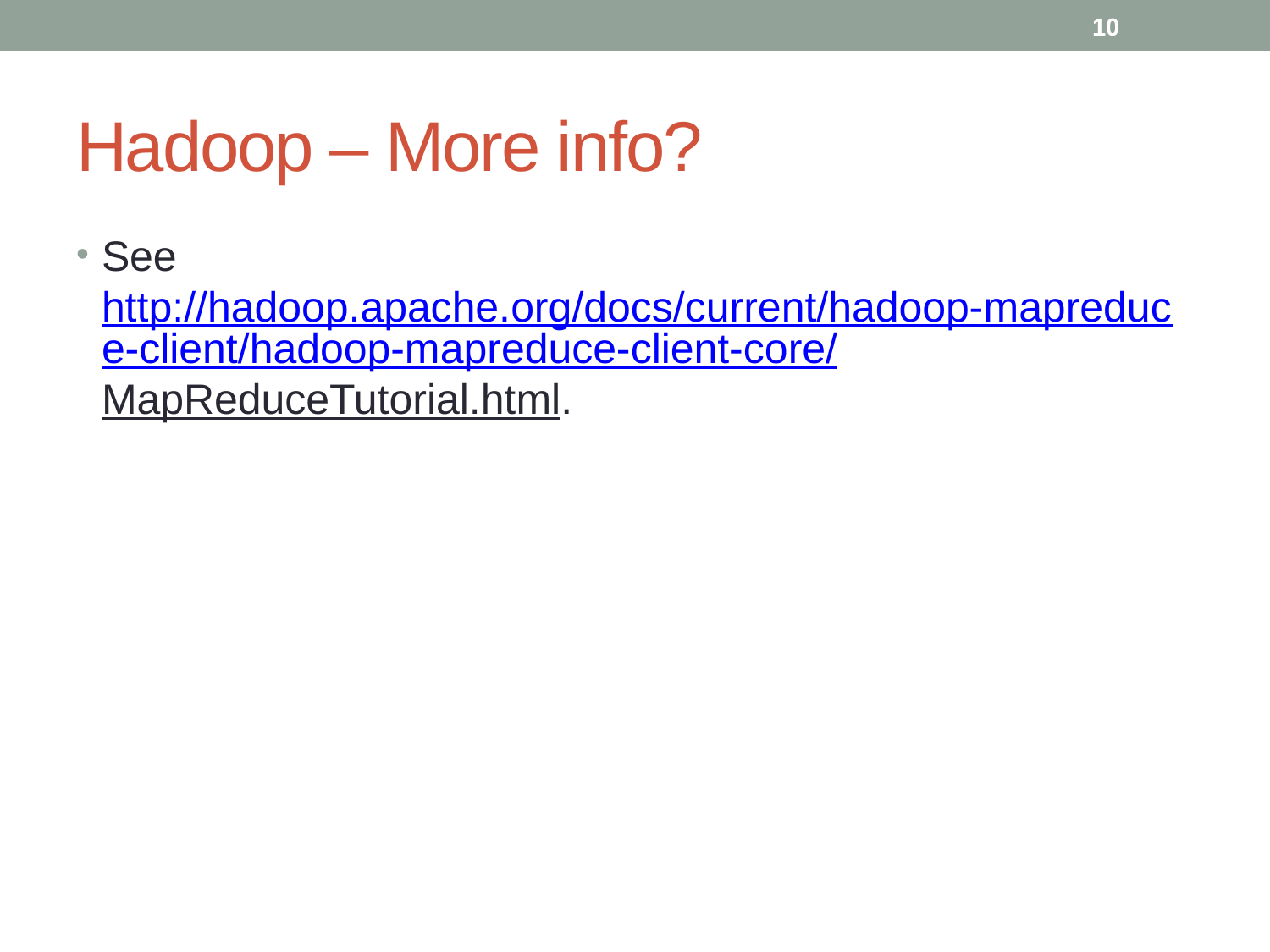

# Hadoop – More info?
See http://hadoop.apache.org/docs/current/hadoop-mapreduce-client/hadoop-mapreduce-client-core/MapReduceTutorial.html.